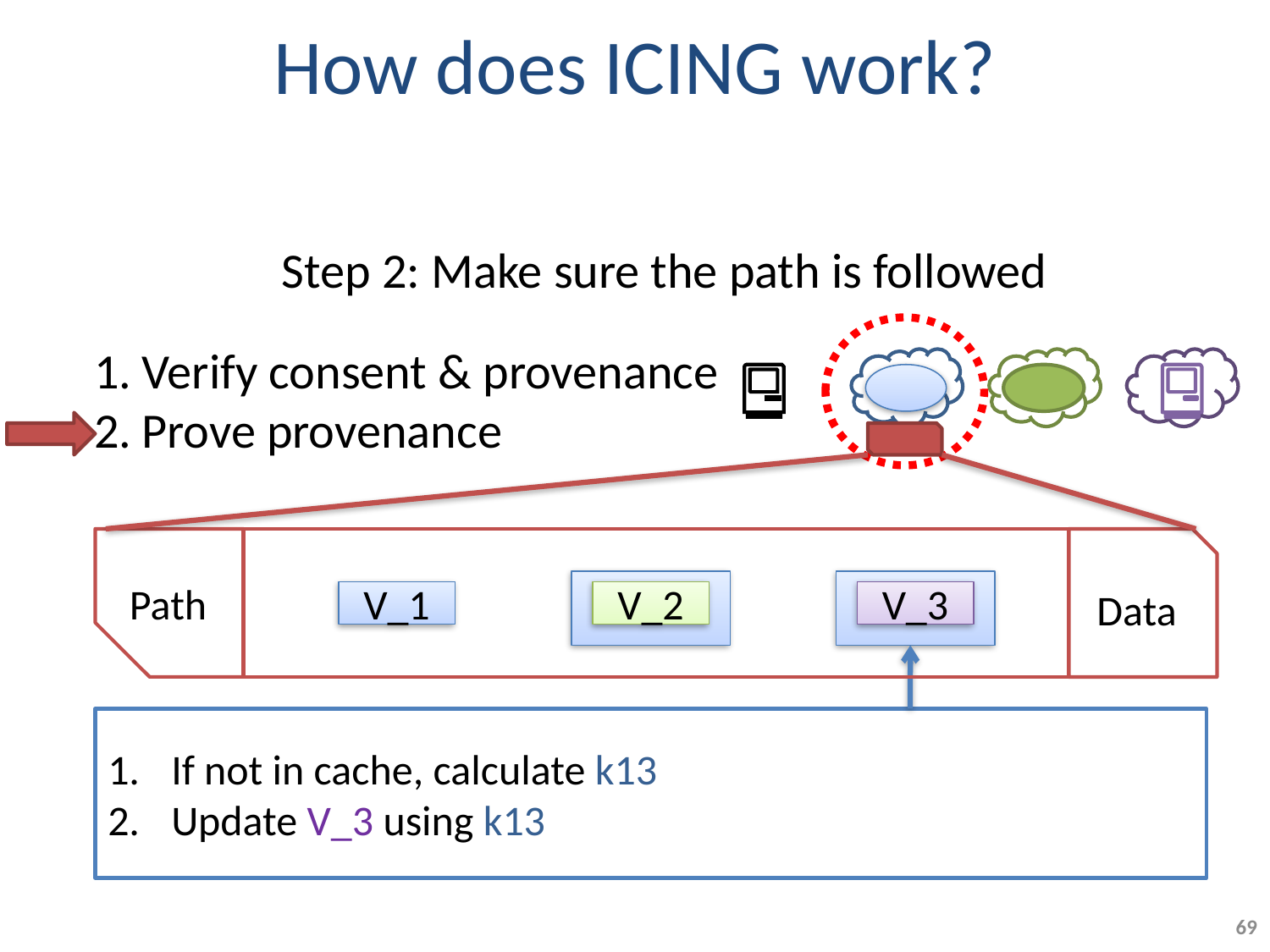

# How does ICING work?
Step 2: Make sure the path is followed

Verify consent & provenance
Prove provenance

Data
Path

V_1
V_2
V_3
If not in cache, calculate k13
Update V_3 using k13
69